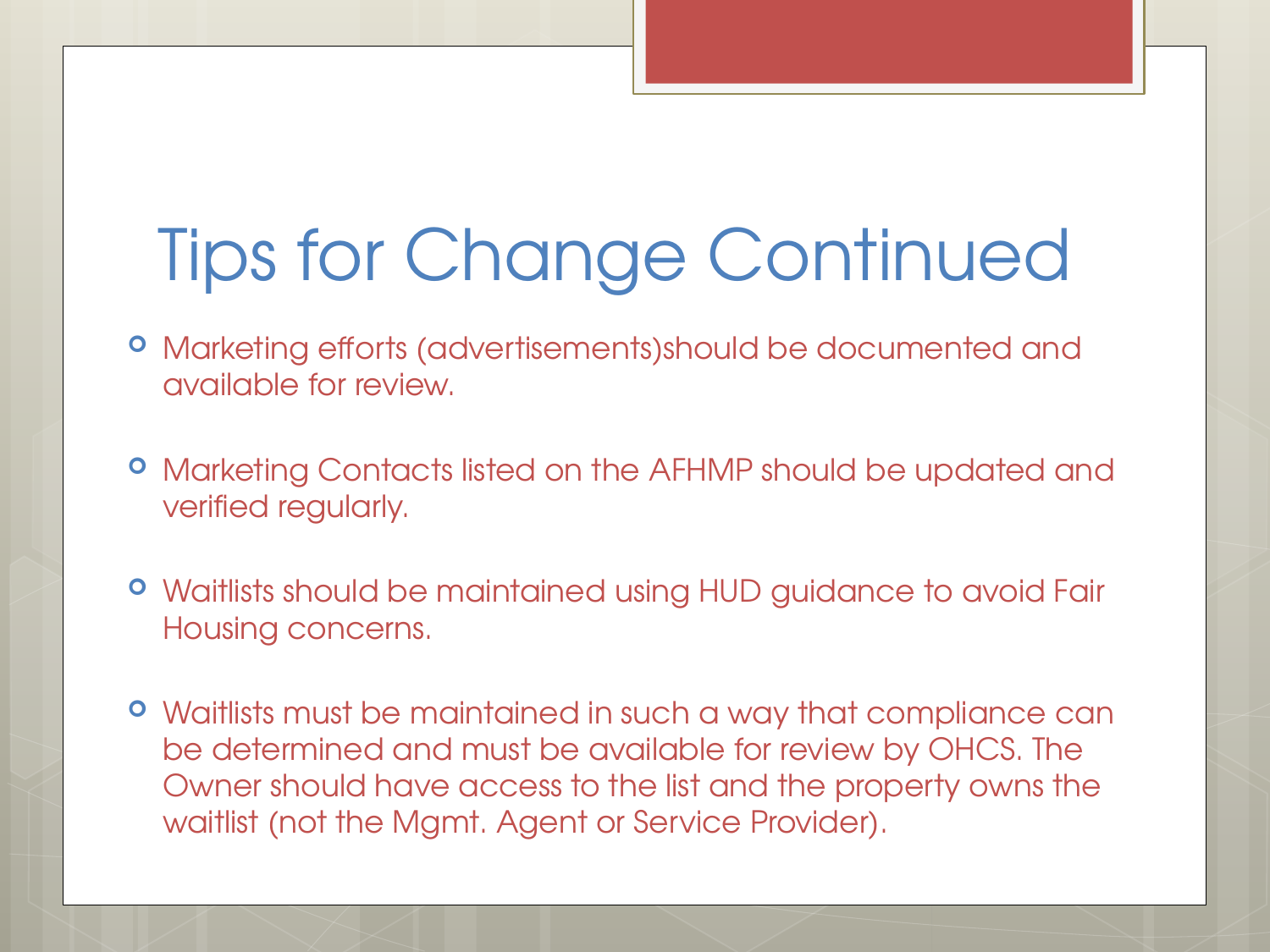

# Tips for Change Continued
Marketing efforts (advertisements)should be documented and available for review.

Marketing Contacts listed on the AFHMP should be updated and verified regularly.

Waitlists should be maintained using HUD guidance to avoid Fair Housing concerns.

Waitlists must be maintained in such a way that compliance can be determined and must be available for review by OHCS. The Owner should have access to the list and the property owns the waitlist (not the Mgmt. Agent or Service Provider).